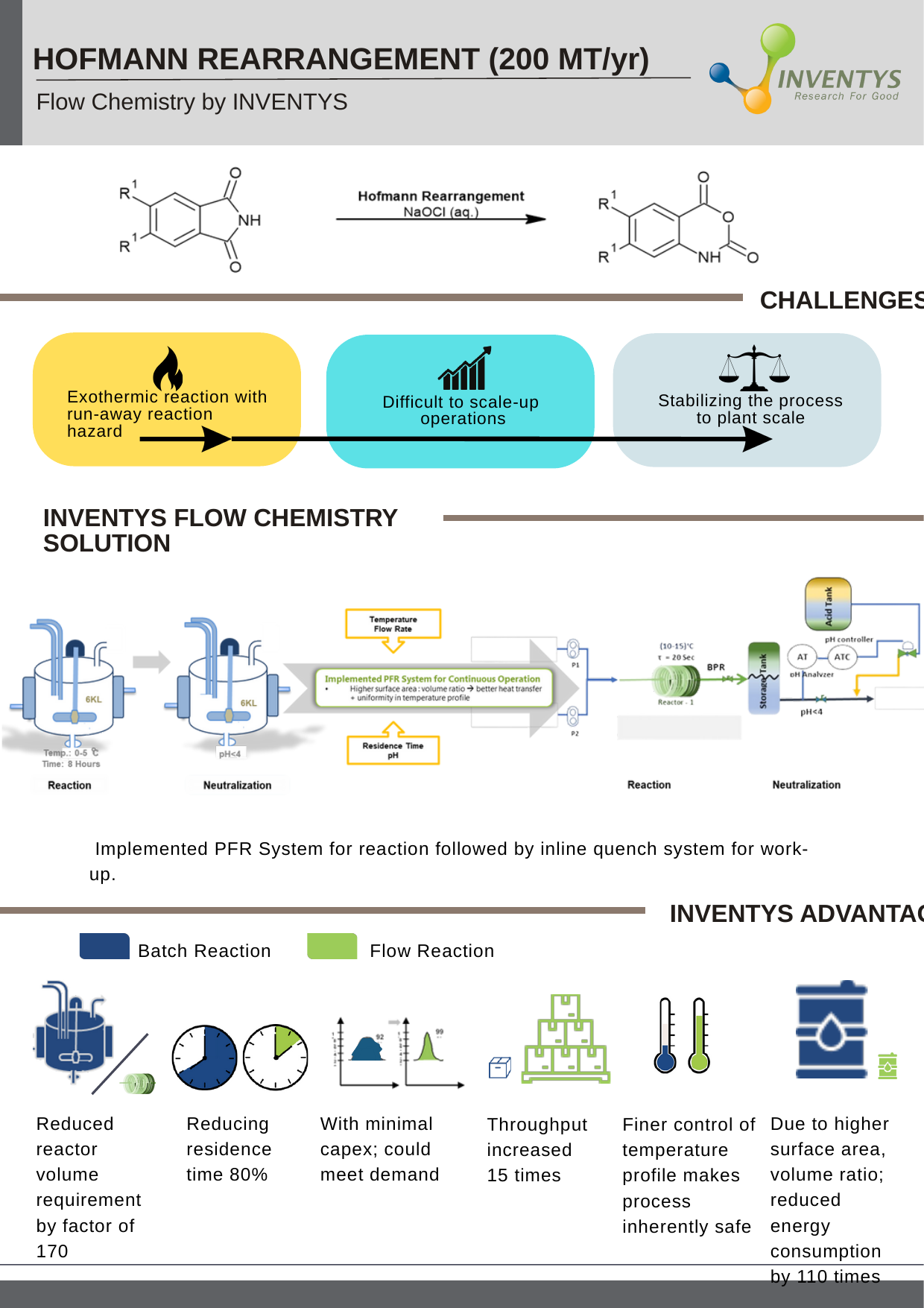

HOFMANN REARRANGEMENT (200 MT/yr)

Flow Chemistry by INVENTYS

CHALLENGES

Exothermic reaction with
run-away reaction hazard
Stabilizing the process to plant scale
Difficult to scale-up
operations

INVENTYS FLOW CHEMISTRY SOLUTION

 Implemented PFR System for reaction followed by inline quench system for work-up.
INVENTYS ADVANTAGE

Batch Reaction
Flow Reaction

Reduced reactor volume requirement by factor of 170

Reducing residence time 80%

With minimal capex; could meet demand

Due to higher surface area, volume ratio;  reduced energy consumption by 110 times

Throughput increased
15 times
Finer control of temperature profile makes process inherently safe